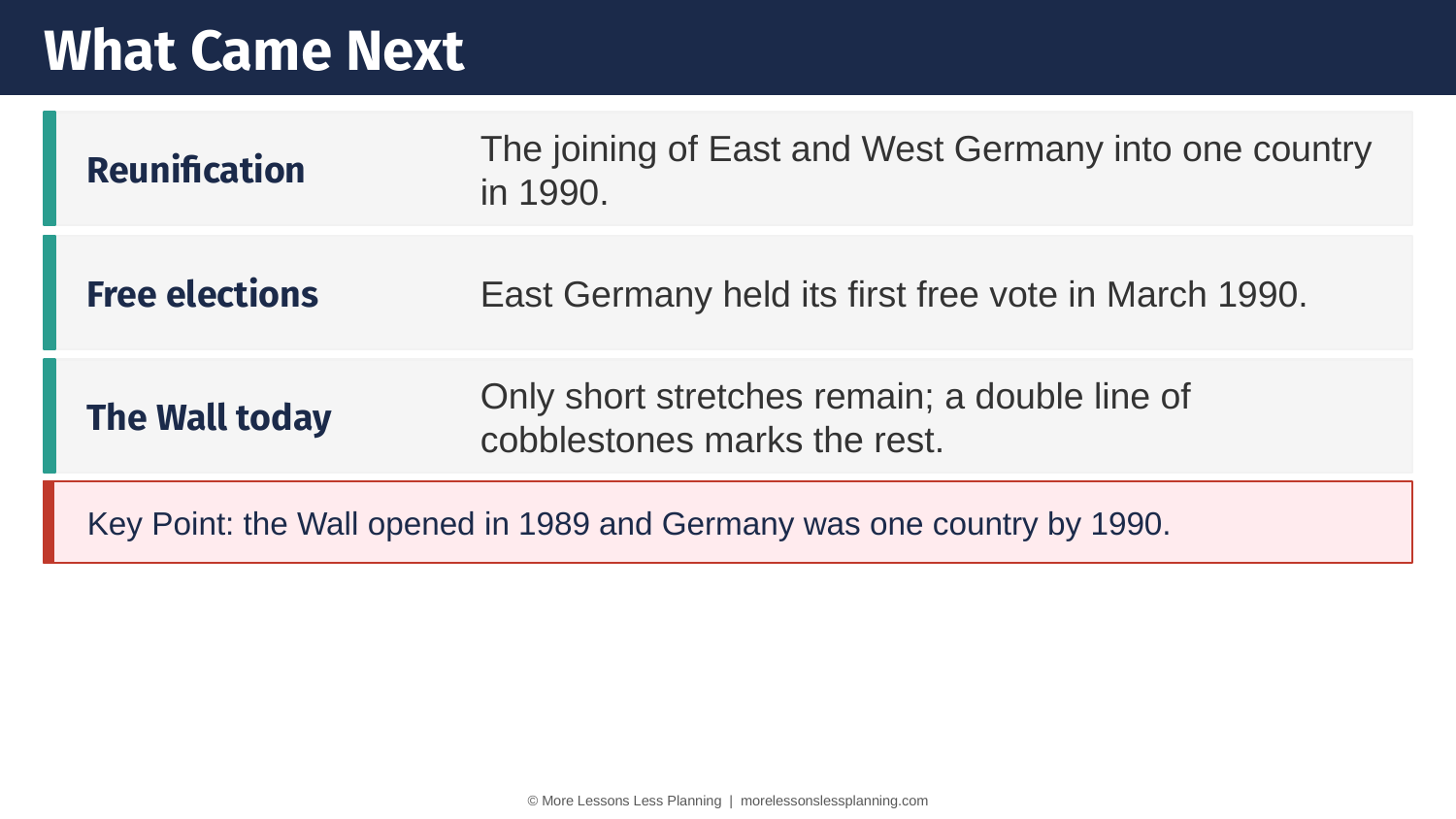

What Came Next

Reunification
The joining of East and West Germany into one country in 1990.

Free elections
East Germany held its first free vote in March 1990.

The Wall today
Only short stretches remain; a double line of cobblestones marks the rest.

Key Point: the Wall opened in 1989 and Germany was one country by 1990.
© More Lessons Less Planning  |  morelessonslessplanning.com